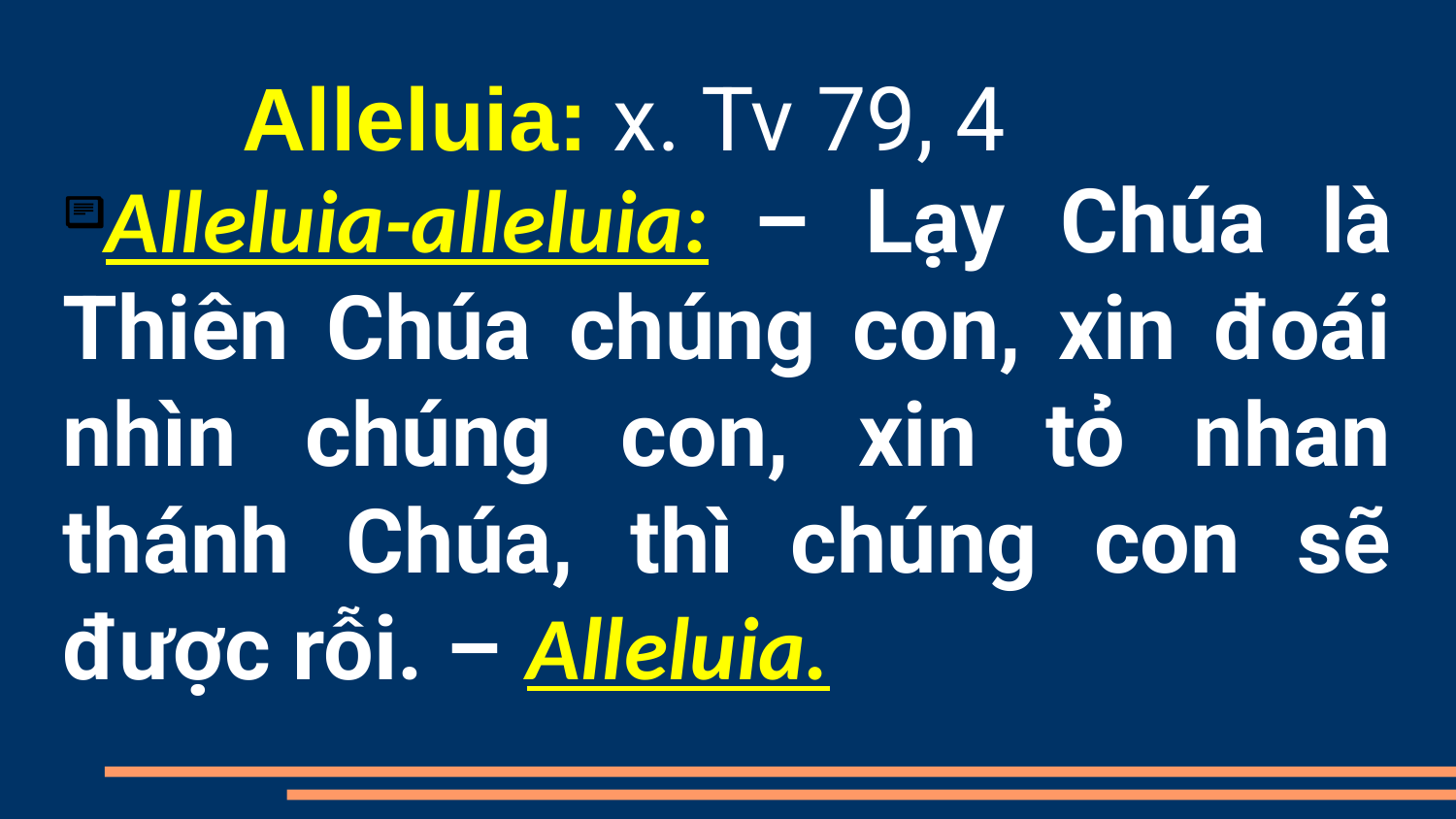

Alleluia: x. Tv 79, 4
Alleluia-alleluia:  – Lạy Chúa là Thiên Chúa chúng con, xin đoái nhìn chúng con, xin tỏ nhan thánh Chúa, thì chúng con sẽ được rỗi. – Alleluia.